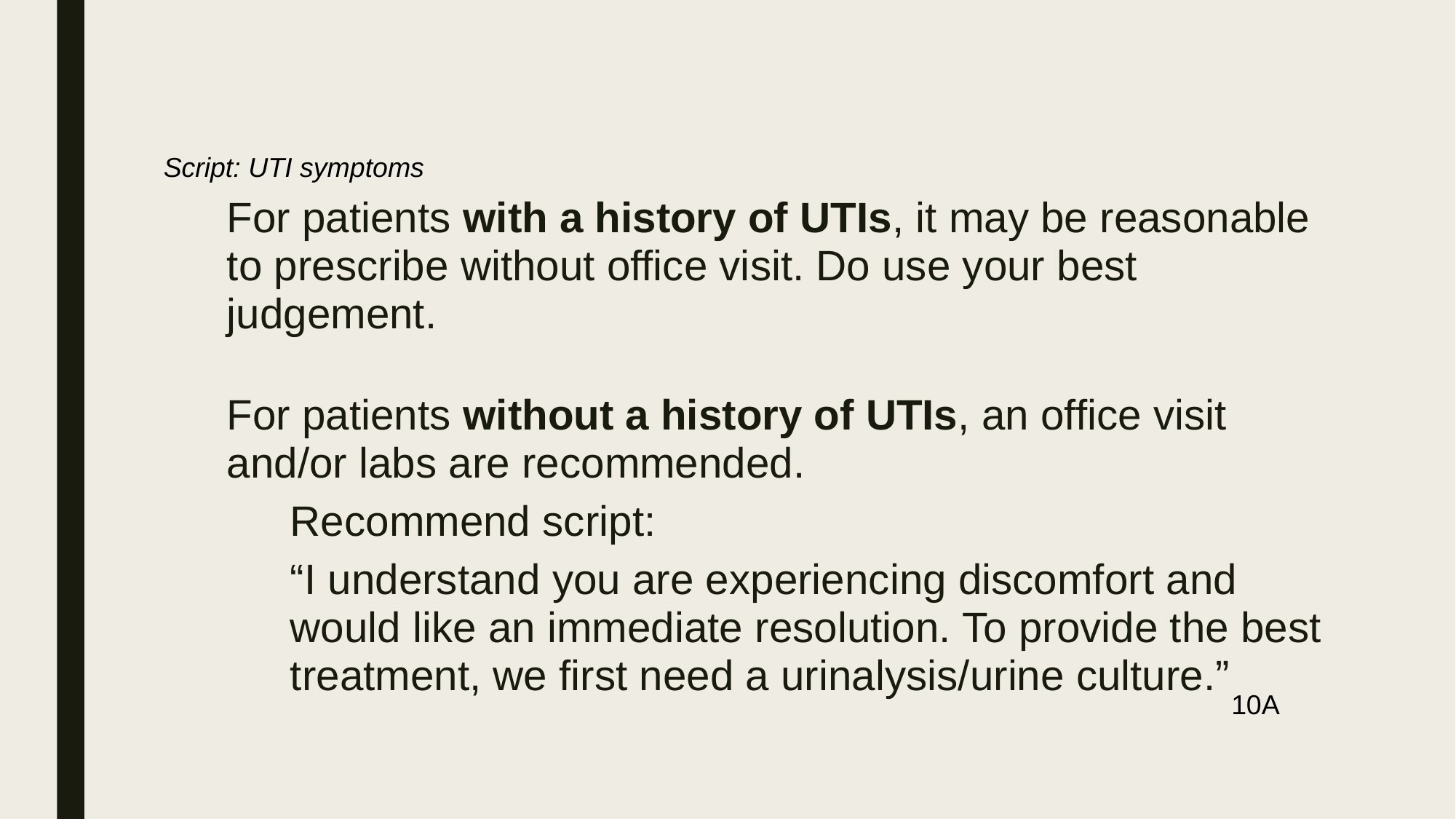

Script: UTI symptoms
For patients with a history of UTIs, it may be reasonable to prescribe without office visit. Do use your best judgement.

For patients without a history of UTIs, an office visit and/or labs are recommended.
Recommend script:
“I understand you are experiencing discomfort and would like an immediate resolution. To provide the best treatment, we first need a urinalysis/urine culture.”
10A